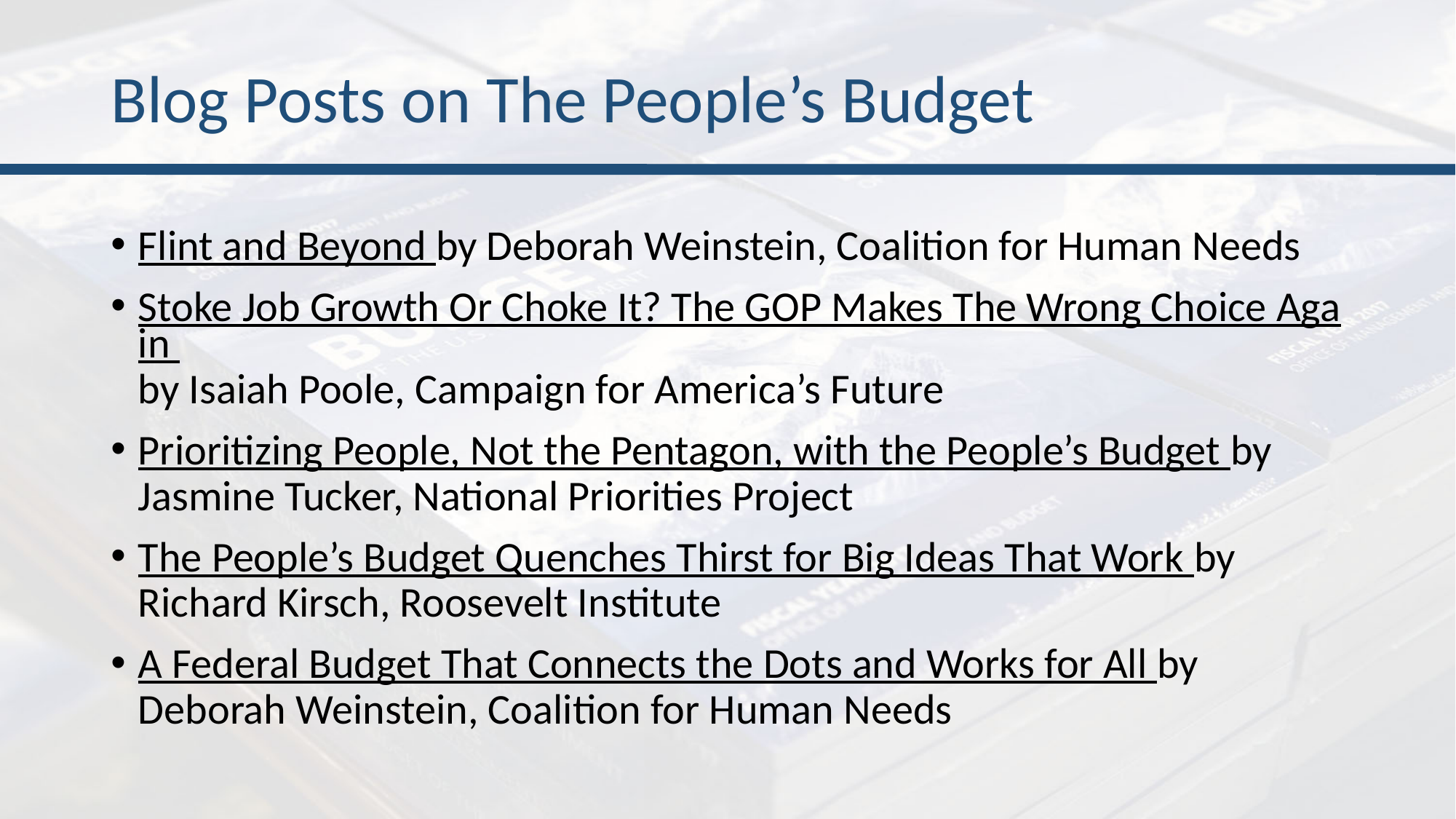

# Blog Posts on The People’s Budget

Flint and Beyond by Deborah Weinstein, Coalition for Human Needs
Stoke Job Growth Or Choke It? The GOP Makes The Wrong Choice Again by Isaiah Poole, Campaign for America’s Future
Prioritizing People, Not the Pentagon, with the People’s Budget by Jasmine Tucker, National Priorities Project
The People’s Budget Quenches Thirst for Big Ideas That Work by Richard Kirsch, Roosevelt Institute
A Federal Budget That Connects the Dots and Works for All by Deborah Weinstein, Coalition for Human Needs